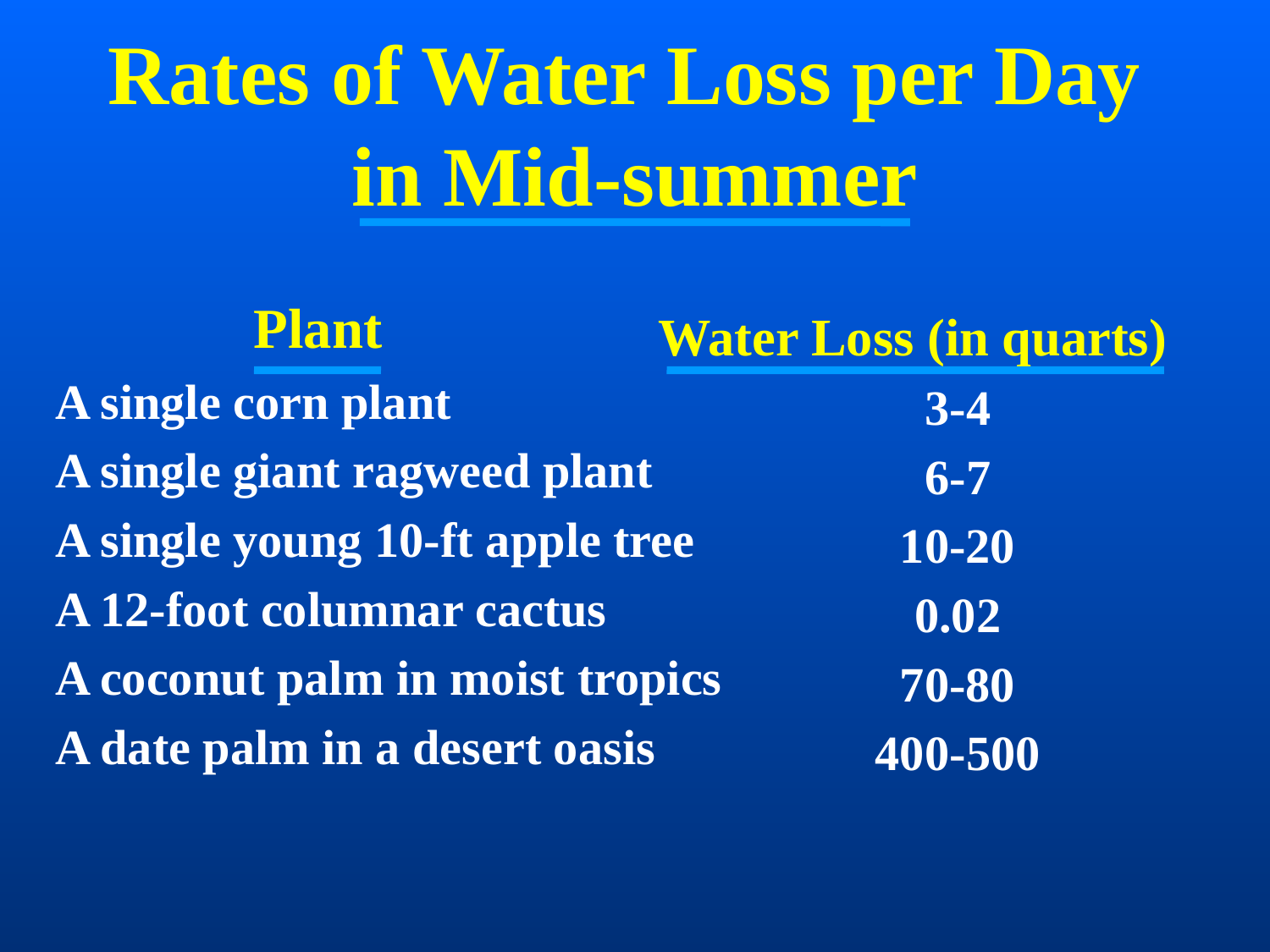

# Rates of Water Loss per Day in Mid-summer

              Plant
A single corn plant
A single giant ragweed plant
A single young 10-ft apple tree
A 12-foot columnar cactus
A coconut palm in moist tropics
A date palm in a desert oasis
Water Loss (in quarts)
3-4
6-7
10-20
0.02
70-80
400-500